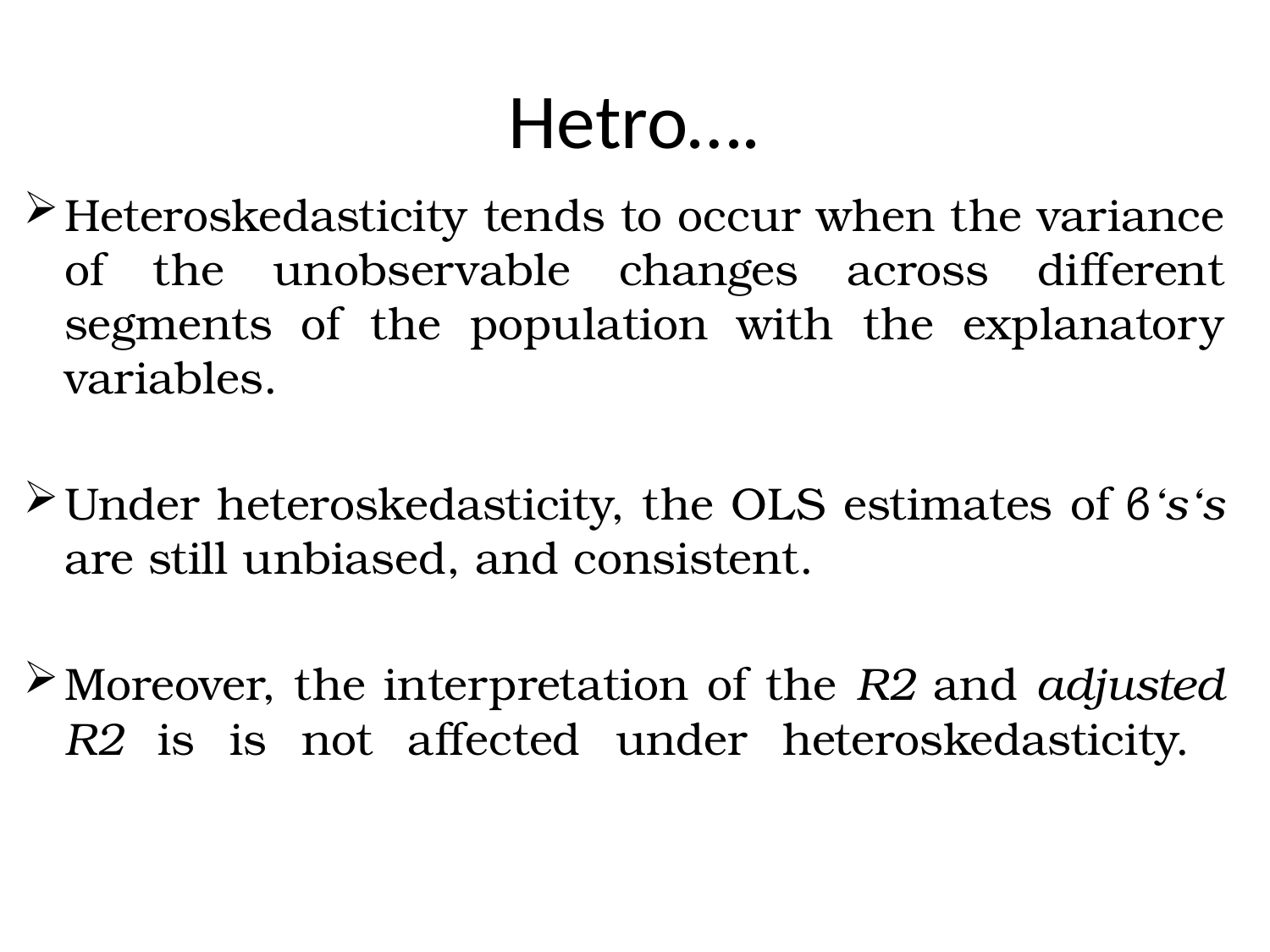

# Hetro….
Heteroskedasticity tends to occur when the variance of the unobservable changes across different segments of the population with the explanatory variables.

Under heteroskedasticity, the OLS estimates of β‘s‘s are still unbiased, and consistent.

Moreover, the interpretation of the R2 and adjusted R2 is is not affected under heteroskedasticity.